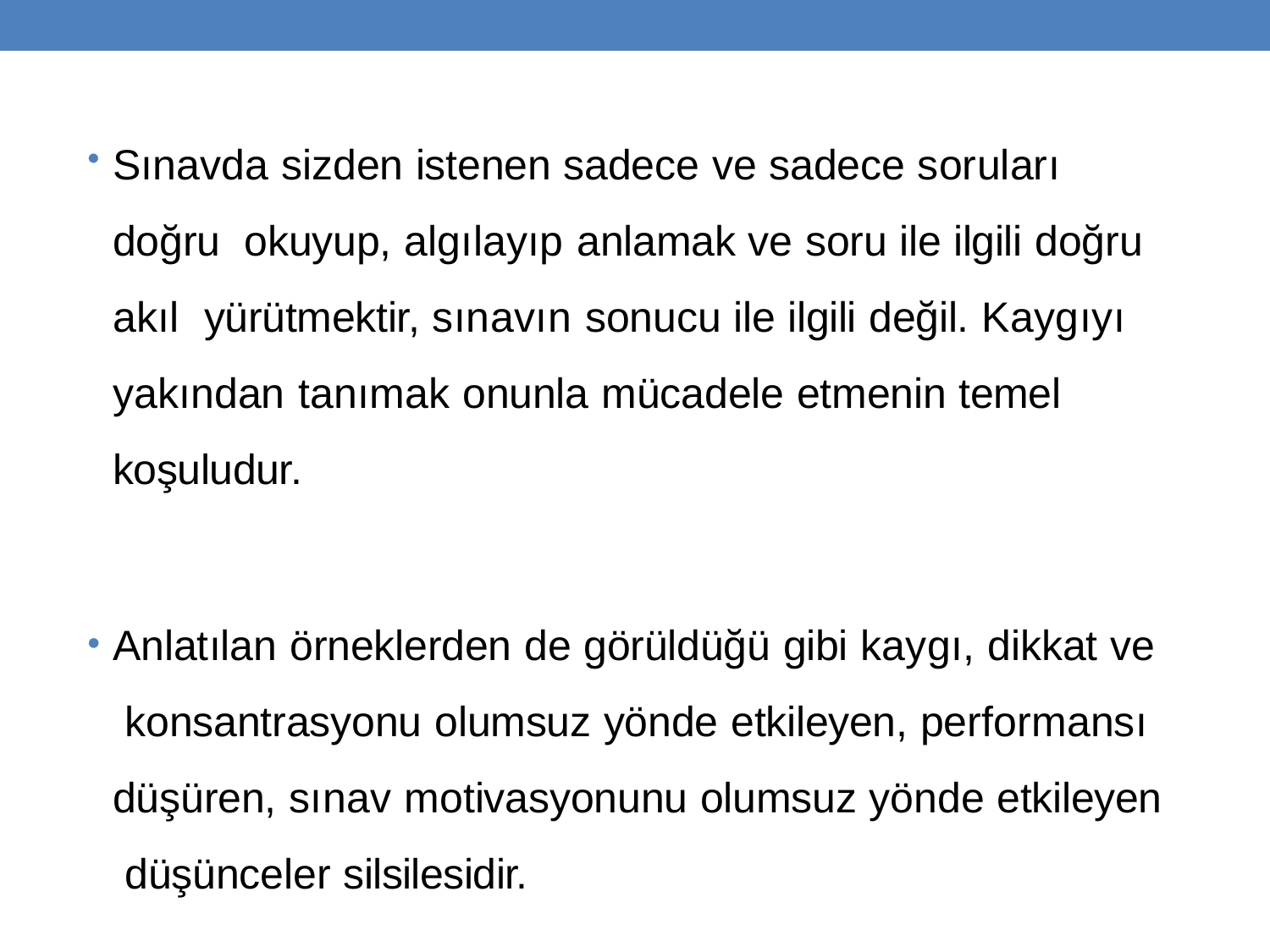

Sınavda sizden istenen sadece ve sadece soruları doğru  okuyup, algılayıp anlamak ve soru ile ilgili doğru akıl  yürütmektir, sınavın sonucu ile ilgili değil. Kaygıyı  yakından tanımak onunla mücadele etmenin temel  koşuludur.

Anlatılan örneklerden de görüldüğü gibi kaygı, dikkat ve  konsantrasyonu olumsuz yönde etkileyen, performansı  düşüren, sınav motivasyonunu olumsuz yönde etkileyen  düşünceler silsilesidir.